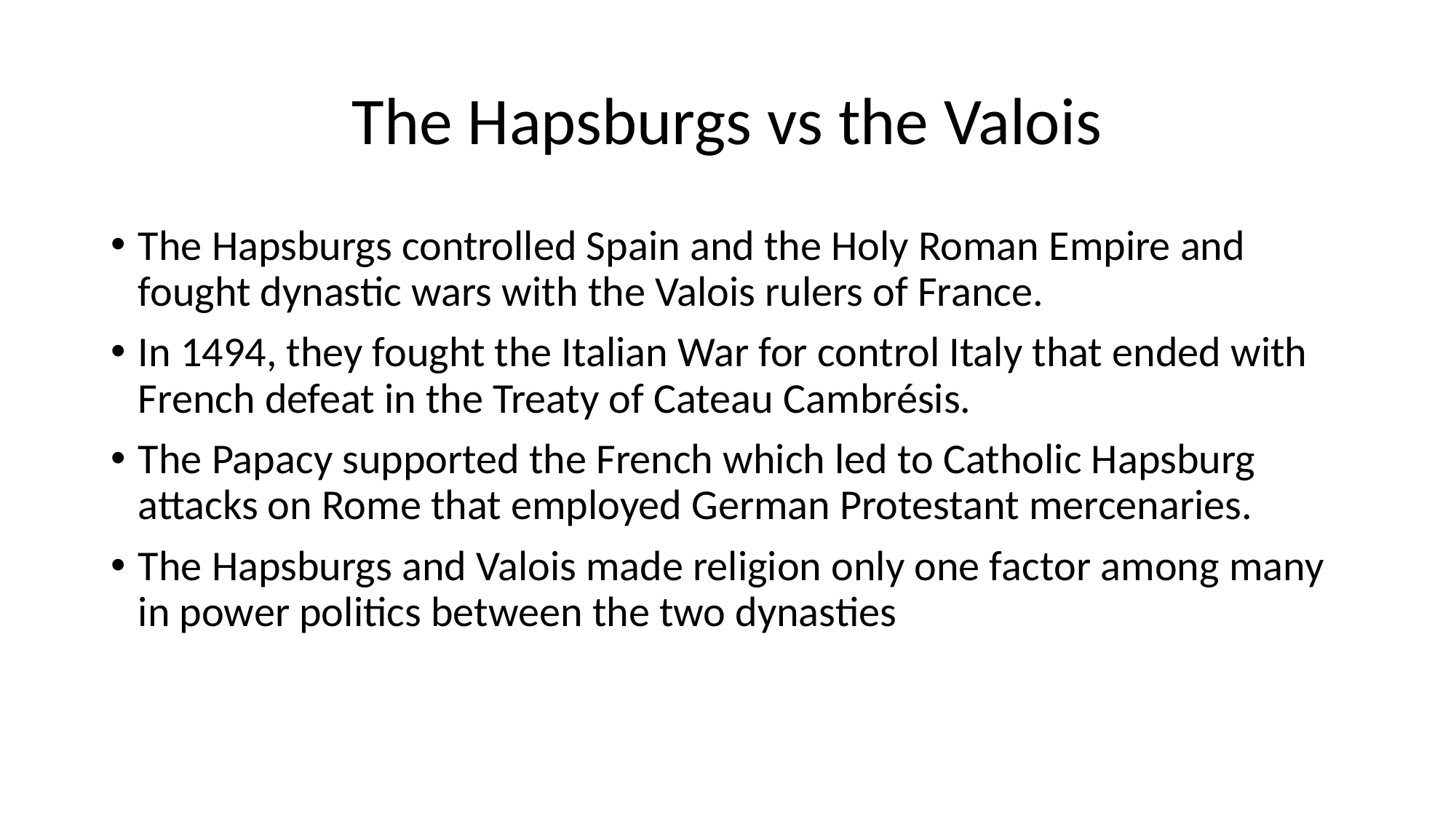

# The Hapsburgs vs the Valois
The Hapsburgs controlled Spain and the Holy Roman Empire and fought dynastic wars with the Valois rulers of France.
In 1494, they fought the Italian War for control Italy that ended with French defeat in the Treaty of Cateau Cambrésis.
The Papacy supported the French which led to Catholic Hapsburg attacks on Rome that employed German Protestant mercenaries.
The Hapsburgs and Valois made religion only one factor among many in power politics between the two dynasties